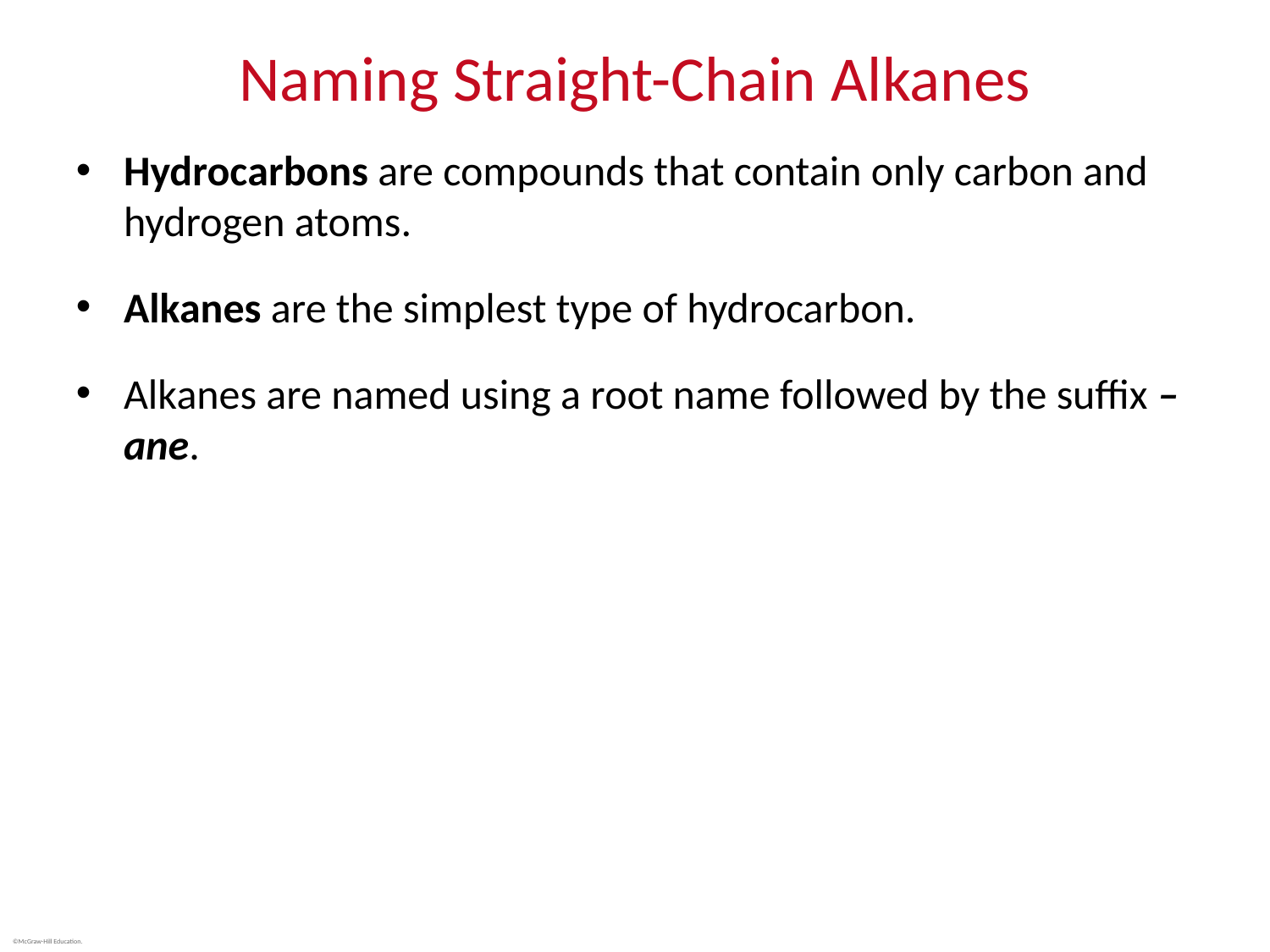

# Naming Straight-Chain Alkanes
Hydrocarbons are compounds that contain only carbon and hydrogen atoms.
Alkanes are the simplest type of hydrocarbon.
Alkanes are named using a root name followed by the suffix –ane.